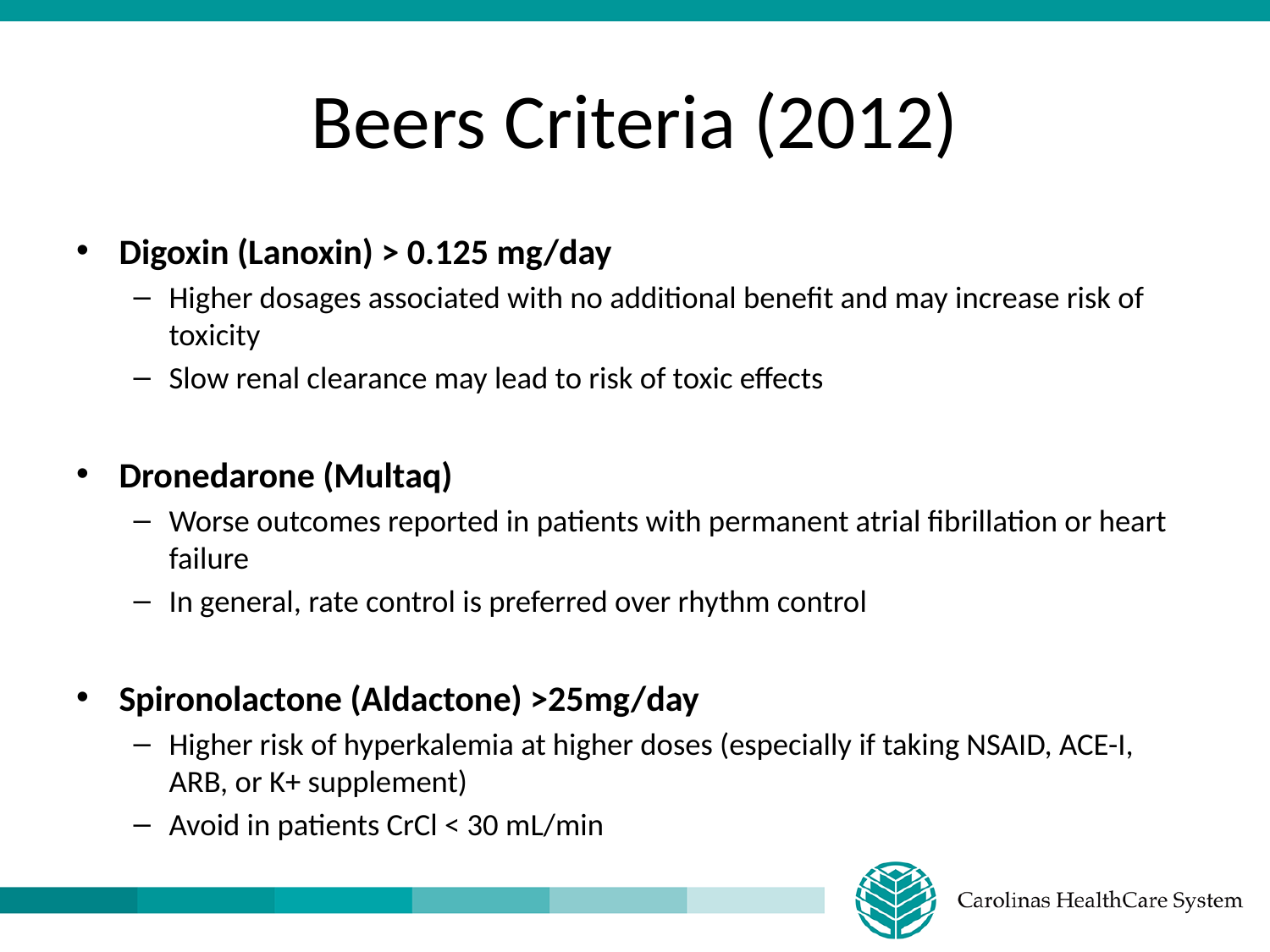

# Beers Criteria (2012)
Digoxin (Lanoxin) > 0.125 mg/day
Higher dosages associated with no additional benefit and may increase risk of toxicity
Slow renal clearance may lead to risk of toxic effects

Dronedarone (Multaq)
Worse outcomes reported in patients with permanent atrial fibrillation or heart failure
In general, rate control is preferred over rhythm control

Spironolactone (Aldactone) >25mg/day
Higher risk of hyperkalemia at higher doses (especially if taking NSAID, ACE-I, ARB, or K+ supplement)
Avoid in patients CrCl < 30 mL/min